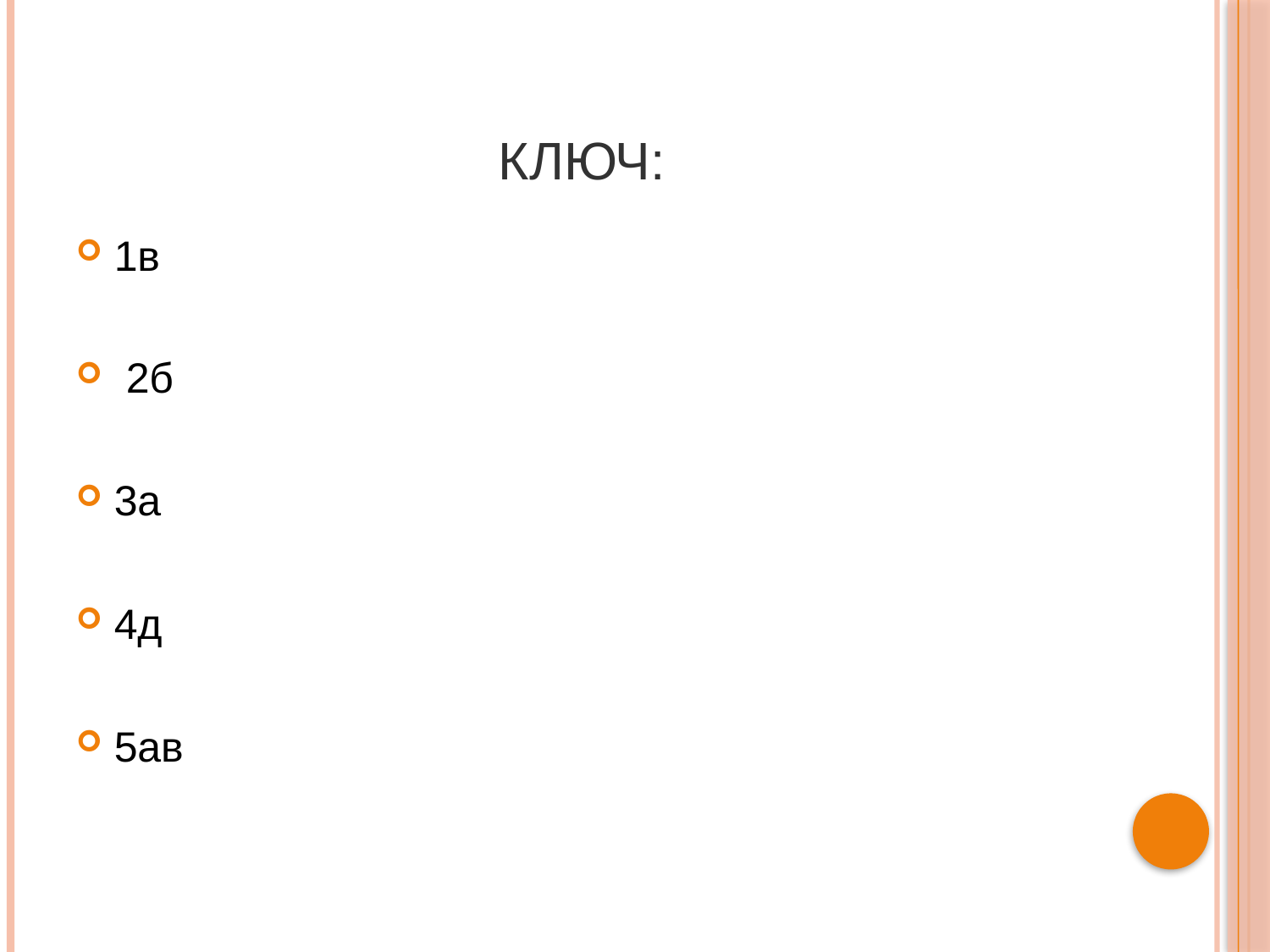

# Ключ:
1в

 2б

3а

4д

5ав